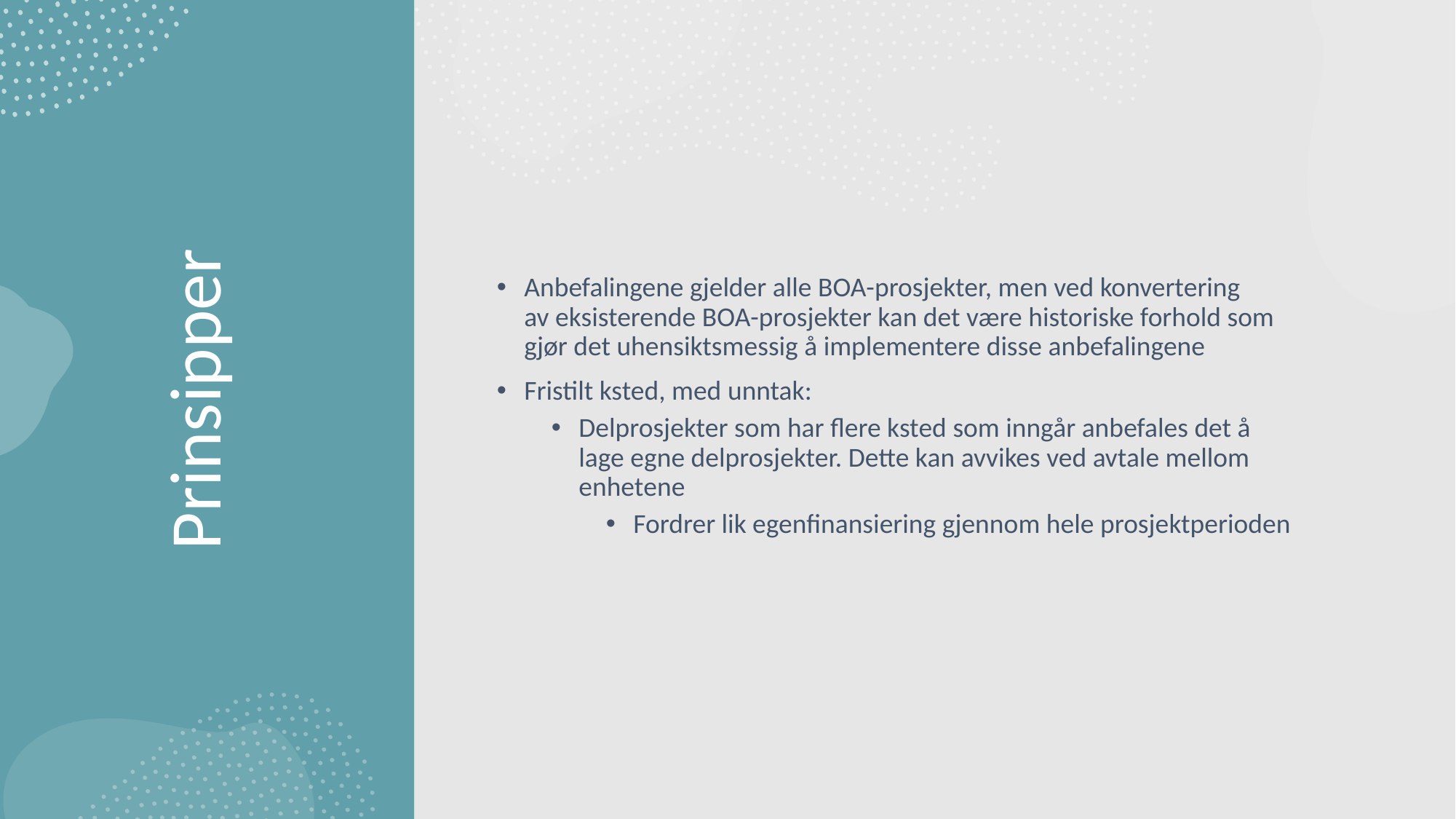

Anbefalingene gjelder alle BOA-prosjekter, men ved konvertering av eksisterende BOA-prosjekter kan det være historiske forhold som gjør det uhensiktsmessig å implementere disse anbefalingene
Fristilt ksted, med unntak:
Delprosjekter som har flere ksted som inngår anbefales det å lage egne delprosjekter. Dette kan avvikes ved avtale mellom enhetene
Fordrer lik egenfinansiering gjennom hele prosjektperioden
# Prinsipper